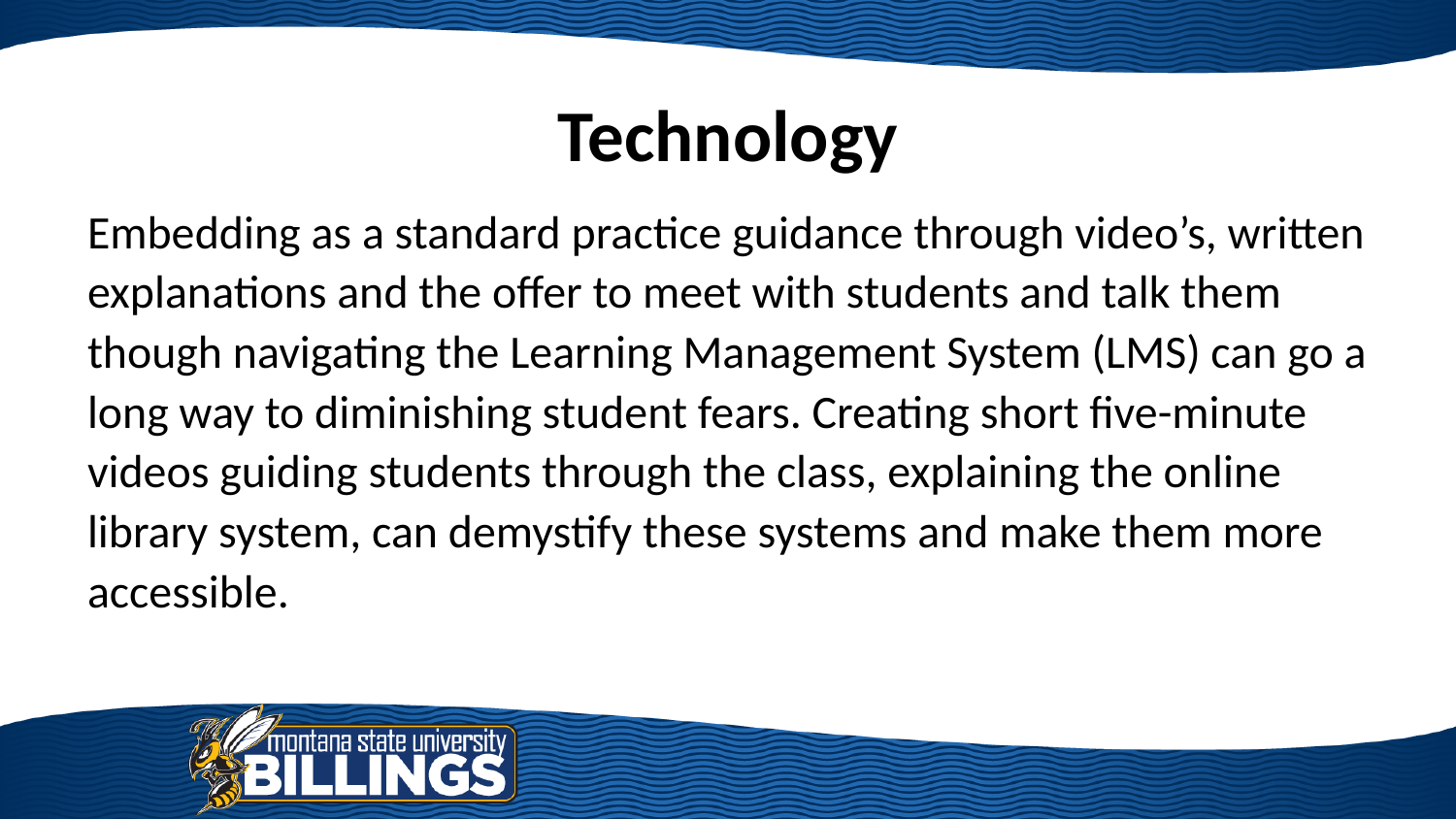

# Technology
Embedding as a standard practice guidance through video’s, written explanations and the offer to meet with students and talk them though navigating the Learning Management System (LMS) can go a long way to diminishing student fears. Creating short five-minute videos guiding students through the class, explaining the online library system, can demystify these systems and make them more accessible.